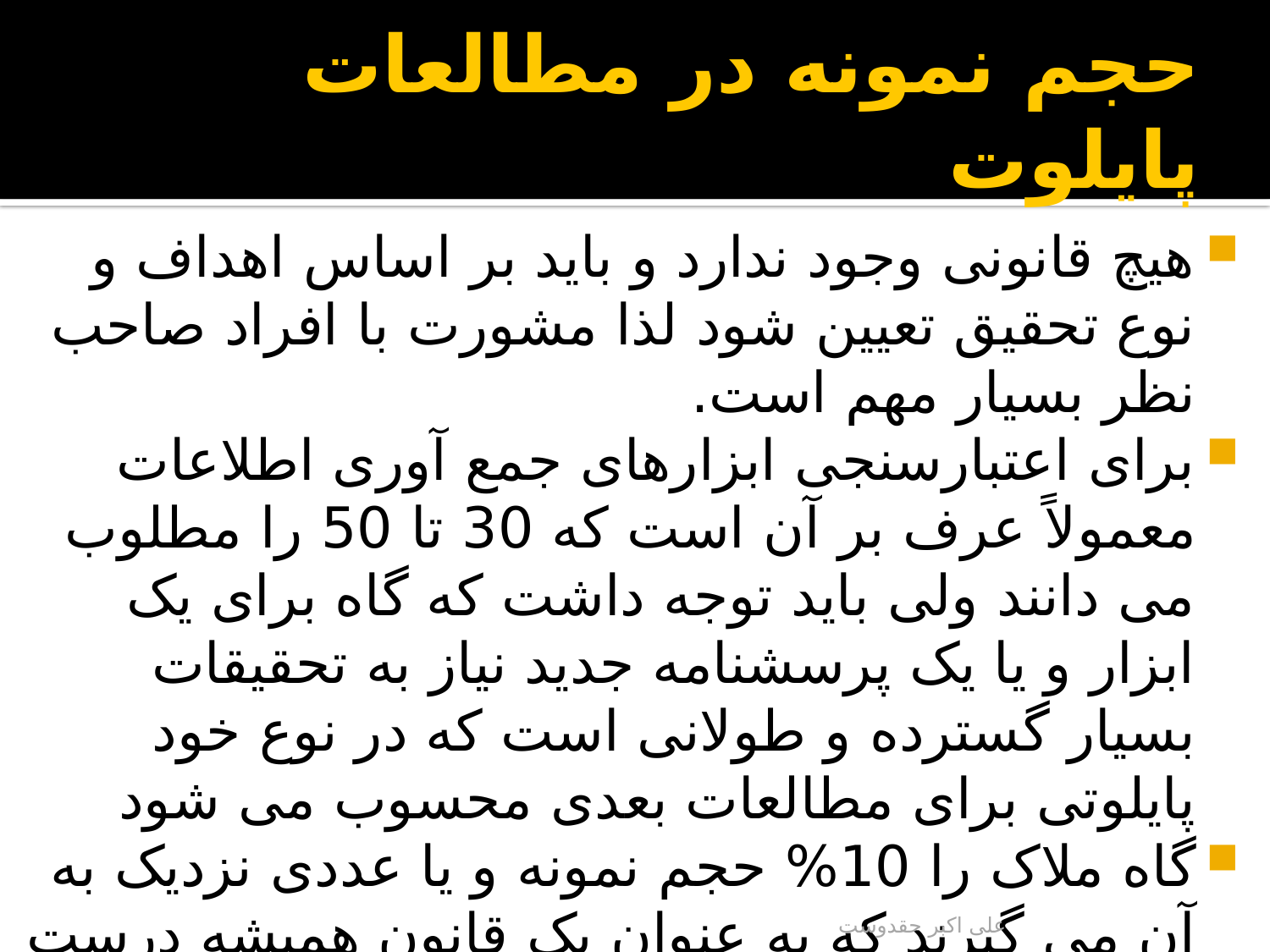

# حجم نمونه در مطالعات پایلوت
هیچ قانونی وجود ندارد و باید بر اساس اهداف و نوع تحقیق تعیین شود لذا مشورت با افراد صاحب نظر بسیار مهم است.
برای اعتبارسنجی ابزارهای جمع آوری اطلاعات معمولاً عرف بر آن است که 30 تا 50 را مطلوب می دانند ولی باید توجه داشت که گاه برای یک ابزار و یا یک پرسشنامه جدید نیاز به تحقیقات بسیار گسترده و طولانی است که در نوع خود پایلوتی برای مطالعات بعدی محسوب می شود
گاه ملاک را 10% حجم نمونه و یا عددی نزدیک به آن می گیرند که به عنوان یک قانون همیشه درست نیست چراکه برای یک مطالعه بسیار گسترده 10% عدد بسیار بزرگی خواهد بود
علی اکبر حقدوست